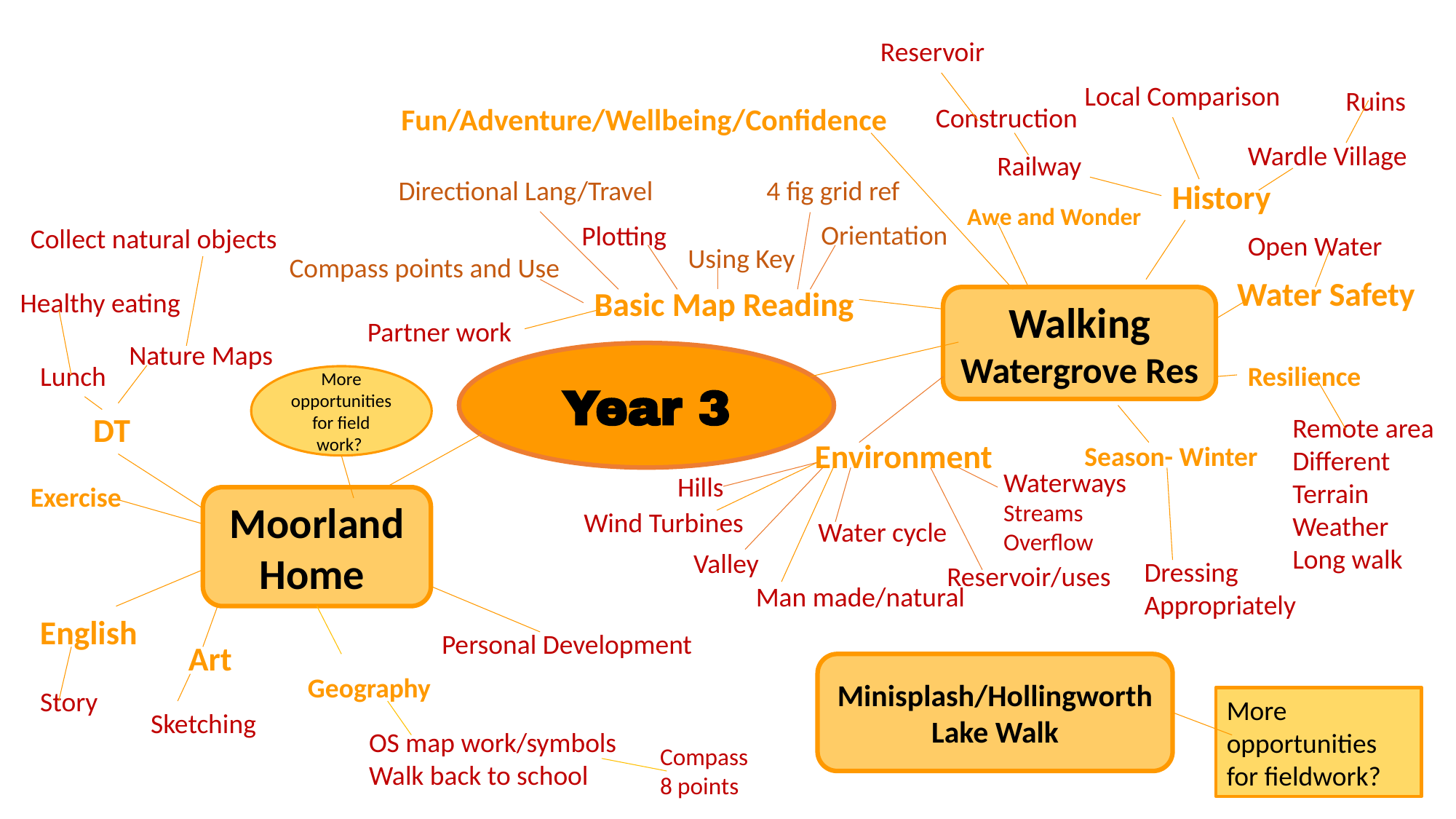

Reservoir
Local Comparison
Ruins
Fun/Adventure/Wellbeing/Confidence
Construction
Wardle Village
Railway
Directional Lang/Travel
4 fig grid ref
History
Awe and Wonder
Orientation
Plotting
Collect natural objects
Open Water
Using Key
Compass points and Use
Water Safety
Basic Map Reading
Healthy eating
Walking
Watergrove Res
Partner work
Nature Maps
Year 3
Lunch
Resilience
More opportunities for field work?
DT
Remote area
Different Terrain
Weather
Long walk
Environment
Season- Winter
Waterways
Streams Overflow
Hills
Exercise
Moorland Home
Wind Turbines
Water cycle
Valley
Dressing Appropriately
Reservoir/uses
Man made/natural
English
Personal Development
Art
Minisplash/Hollingworth Lake Walk
Geography
Story
More opportunities for fieldwork?
Sketching
OS map work/symbols
Walk back to school
Compass
8 points